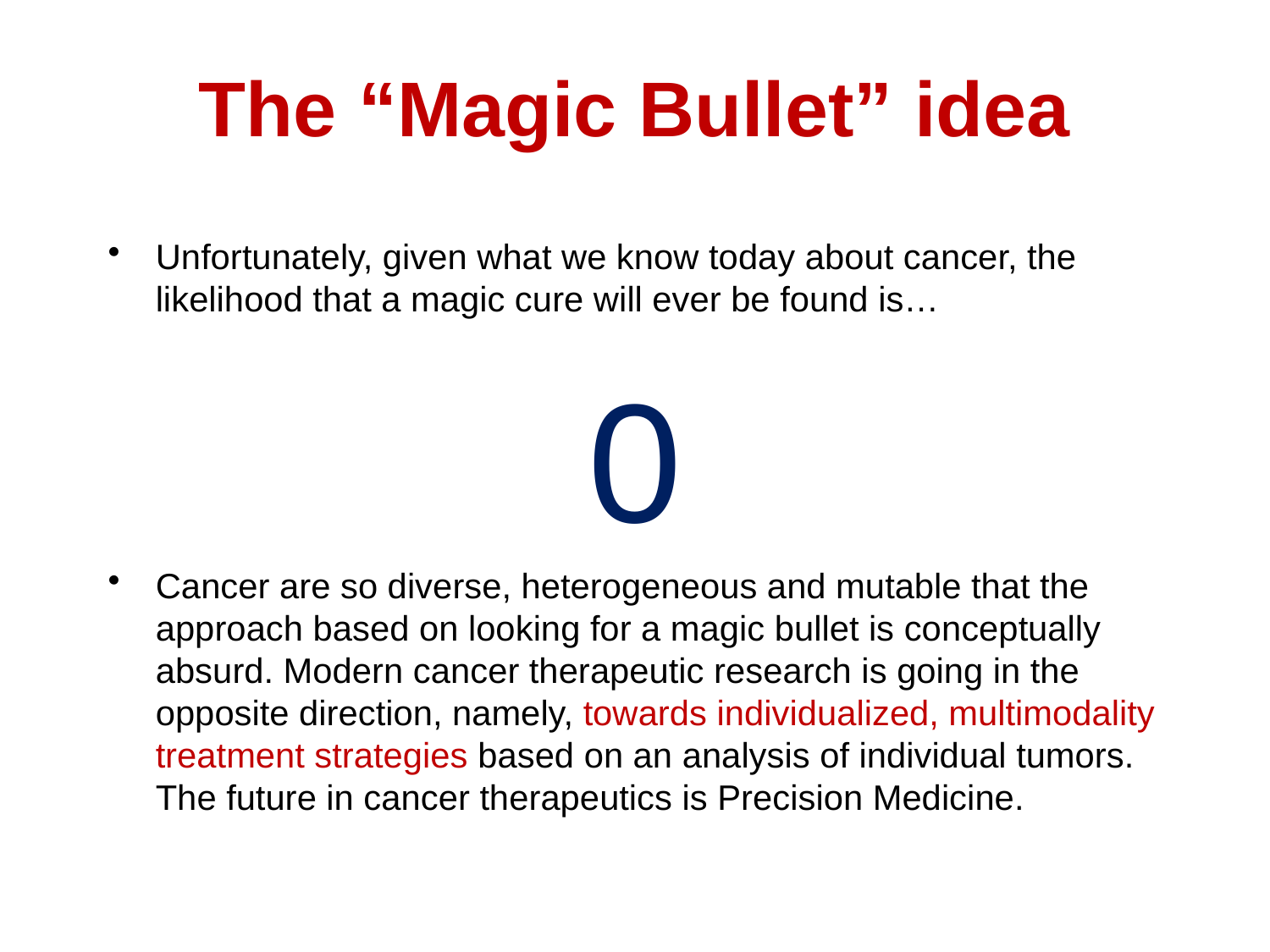

The “Magic Bullet” idea
Unfortunately, given what we know today about cancer, the likelihood that a magic cure will ever be found is…
0
Cancer are so diverse, heterogeneous and mutable that the approach based on looking for a magic bullet is conceptually absurd. Modern cancer therapeutic research is going in the opposite direction, namely, towards individualized, multimodality treatment strategies based on an analysis of individual tumors. The future in cancer therapeutics is Precision Medicine.